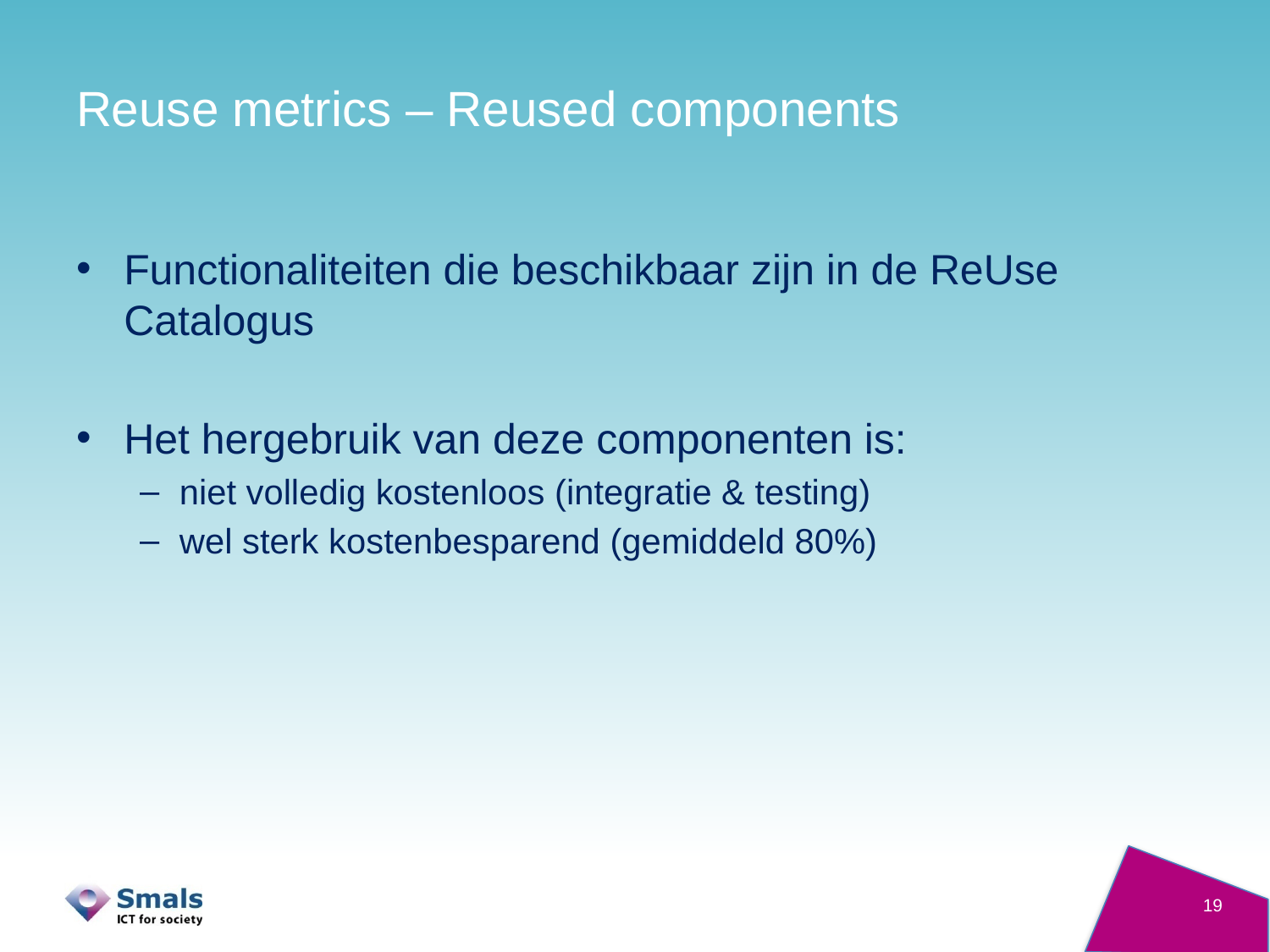

# Reuse metrics – Reused components
Functionaliteiten die beschikbaar zijn in de ReUse Catalogus

Het hergebruik van deze componenten is:
niet volledig kostenloos (integratie & testing)
wel sterk kostenbesparend (gemiddeld 80%)
19